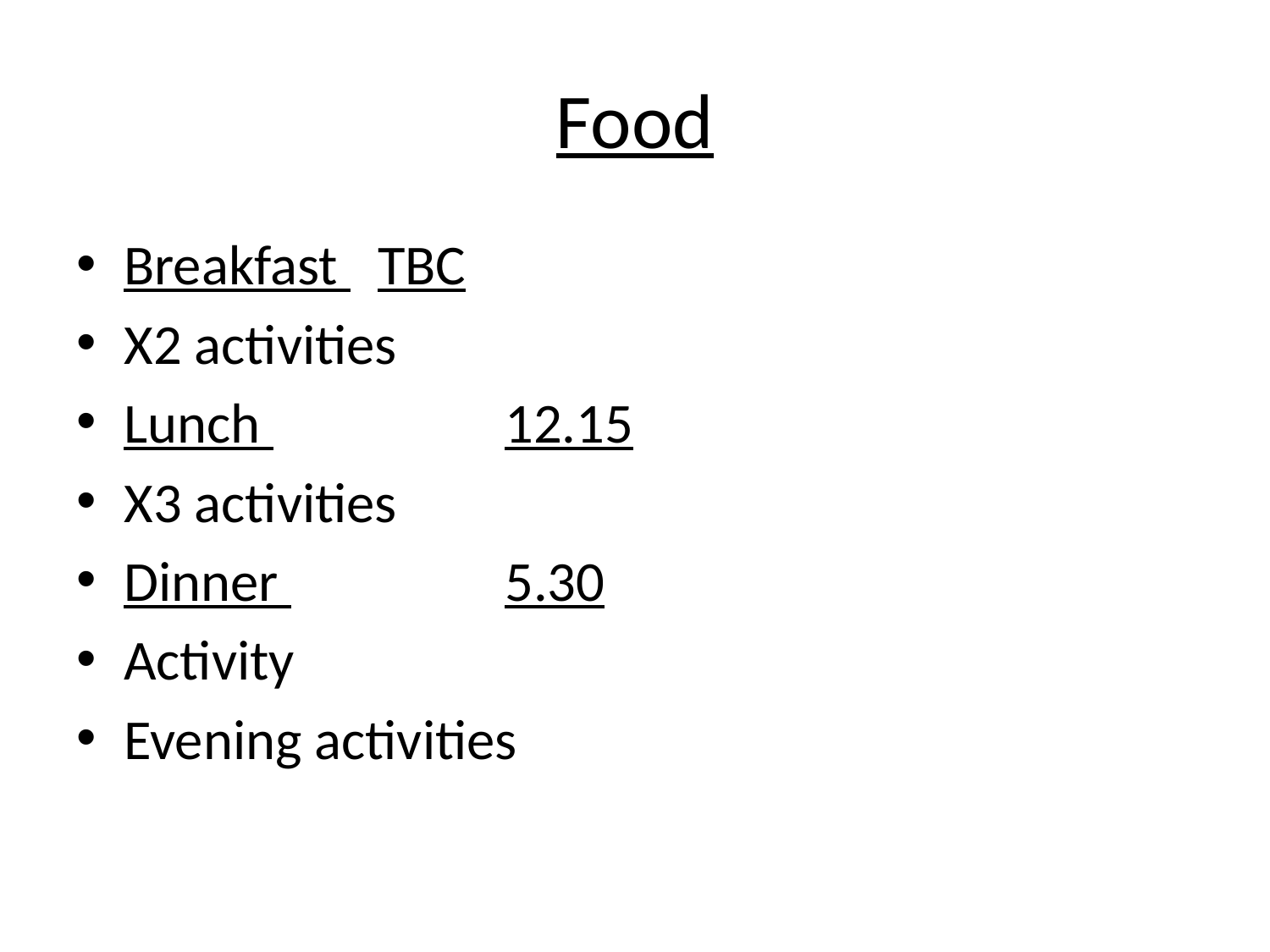

# Food
Breakfast 	TBC
X2 activities
Lunch 		12.15
X3 activities
Dinner 		5.30
Activity
Evening activities